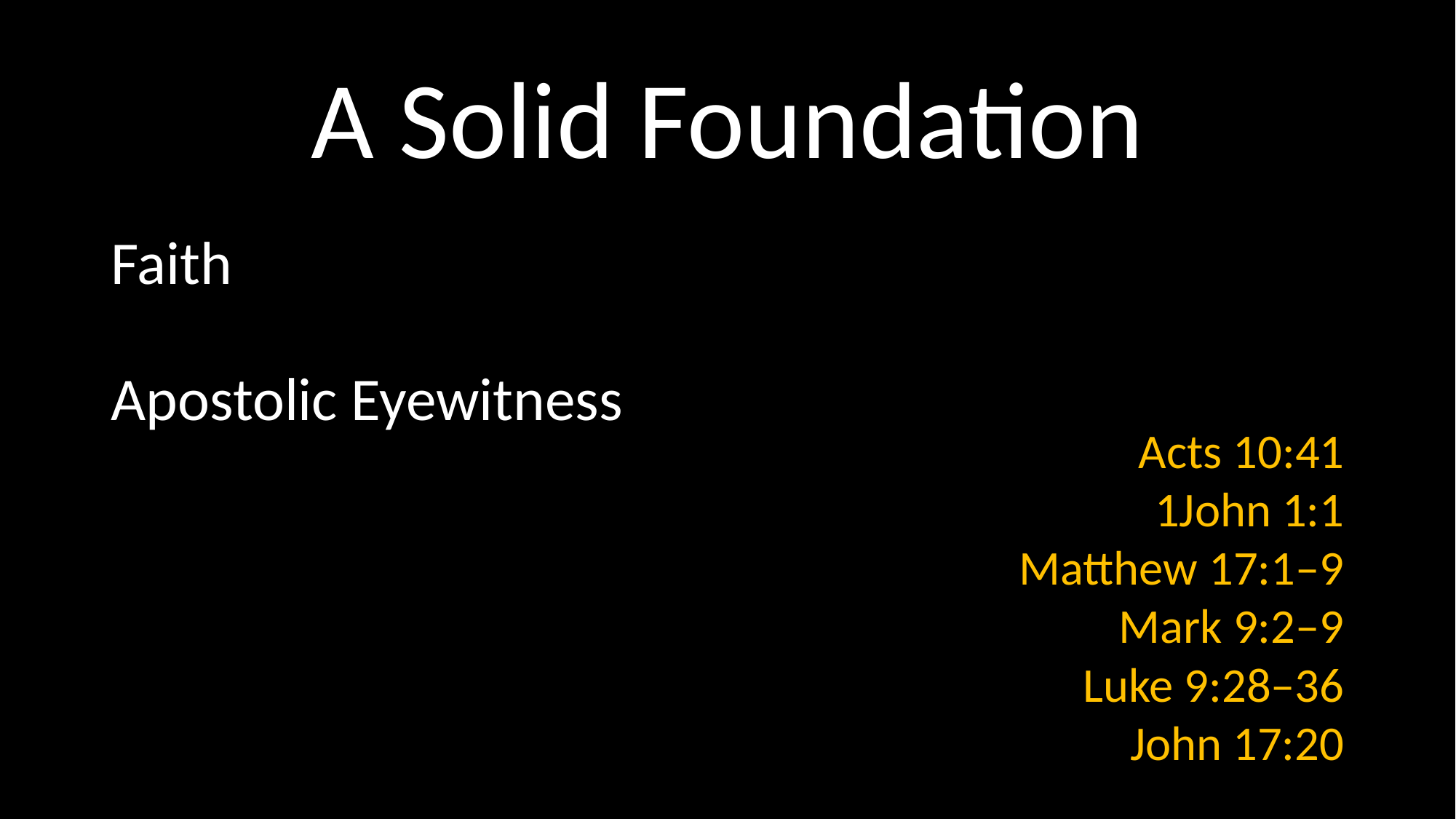

# A Solid Foundation
Faith
Apostolic Eyewitness
Acts 10:41
1John 1:1
Matthew 17:1–9
Mark 9:2–9
Luke 9:28–36
John 17:20